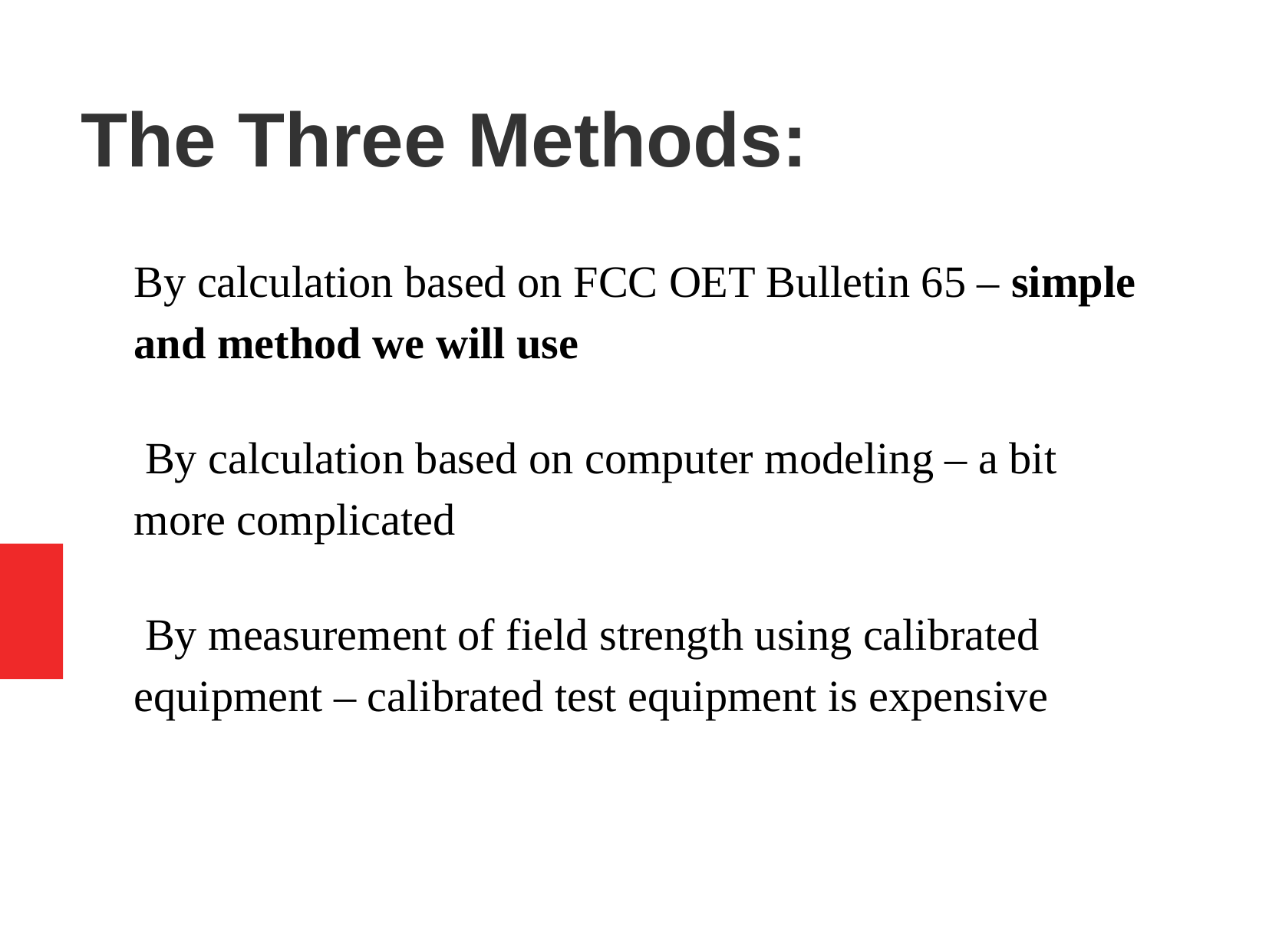

The Three Methods:
By calculation based on FCC OET Bulletin 65 – simple and method we will use

 By calculation based on computer modeling – a bit more complicated

 By measurement of field strength using calibrated equipment – calibrated test equipment is expensive